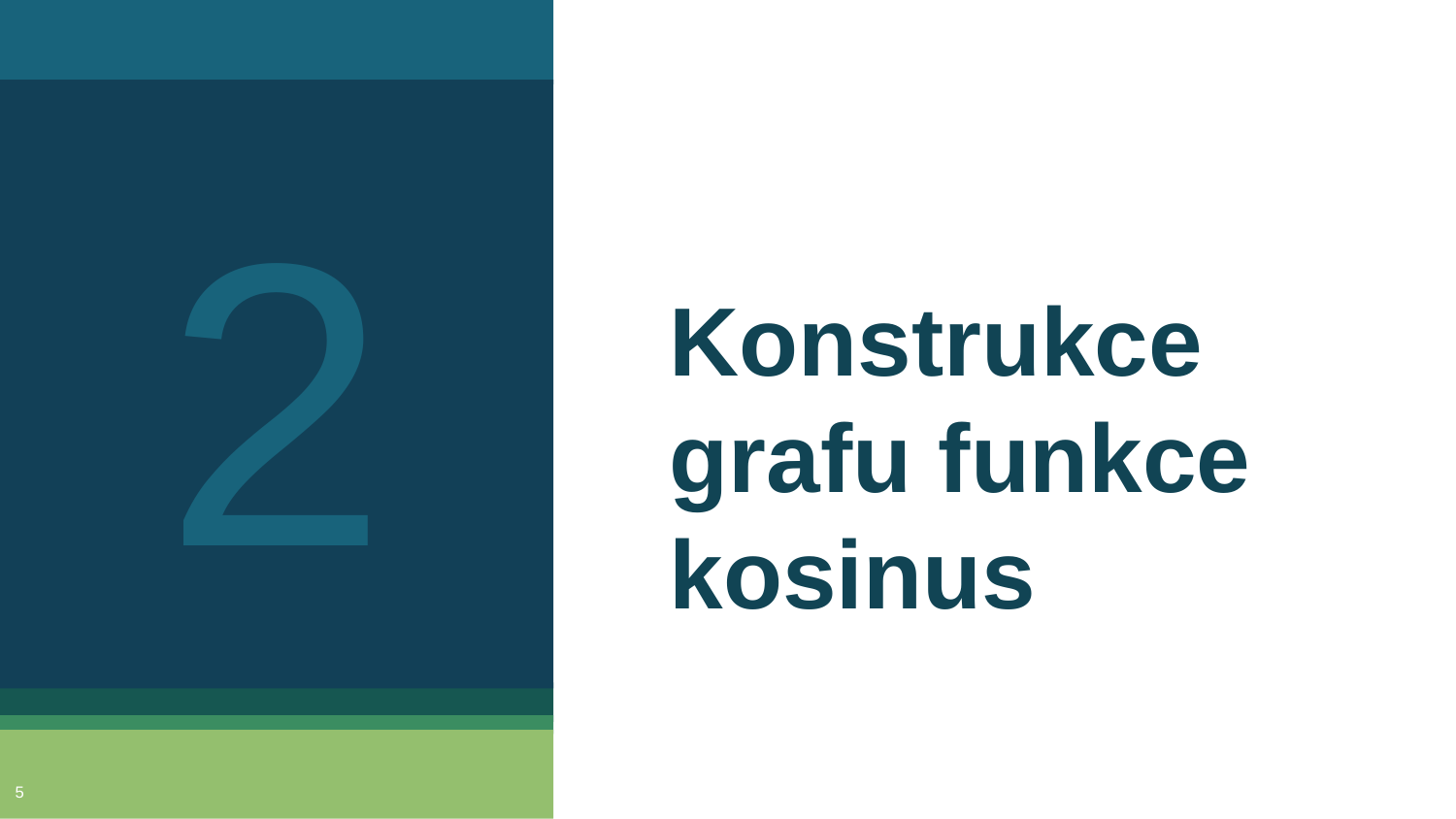

2
# Konstrukce grafu funkce kosinus
5